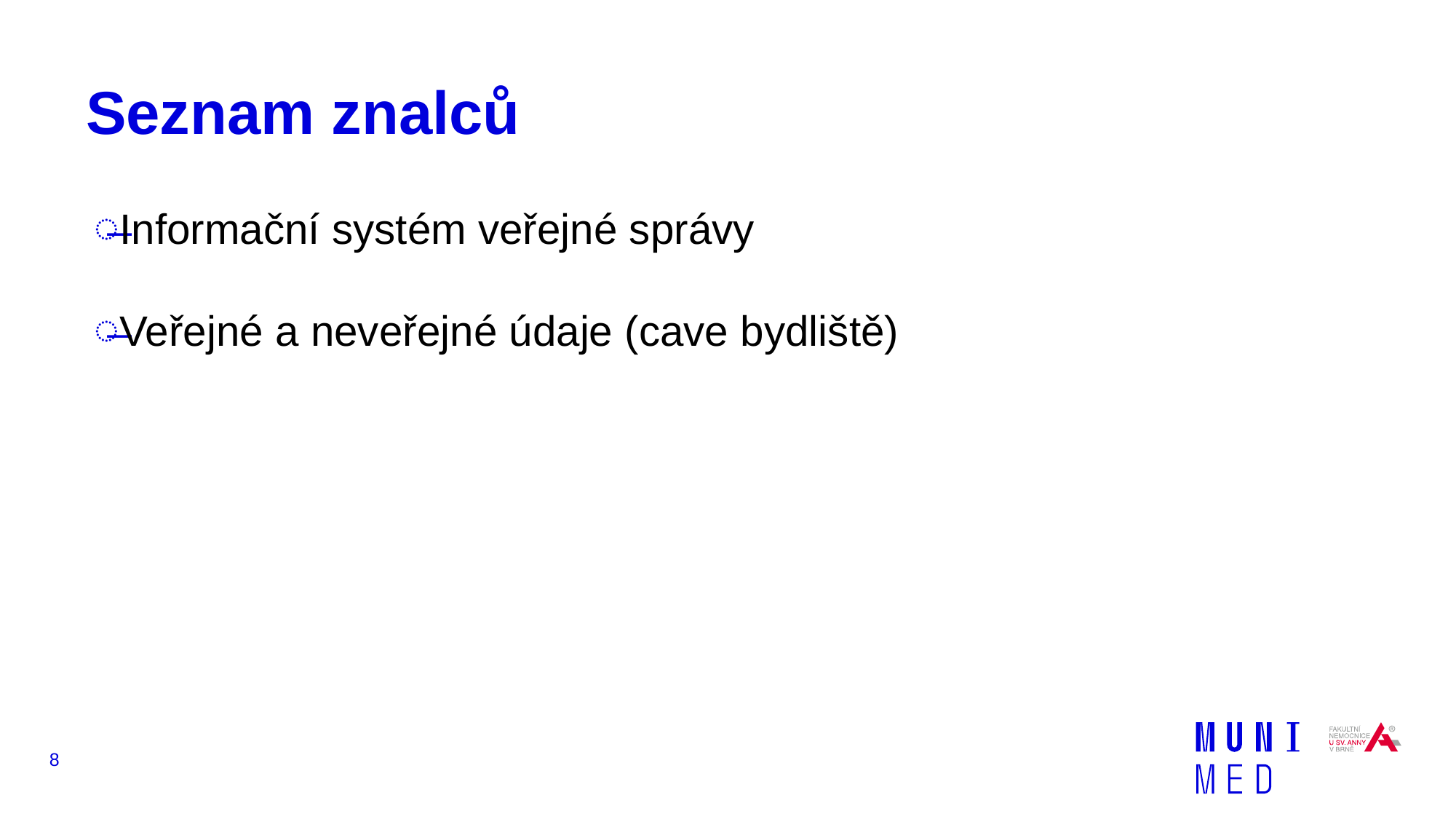

# Seznam znalců
Informační systém veřejné správy

Veřejné a neveřejné údaje (cave bydliště)

8